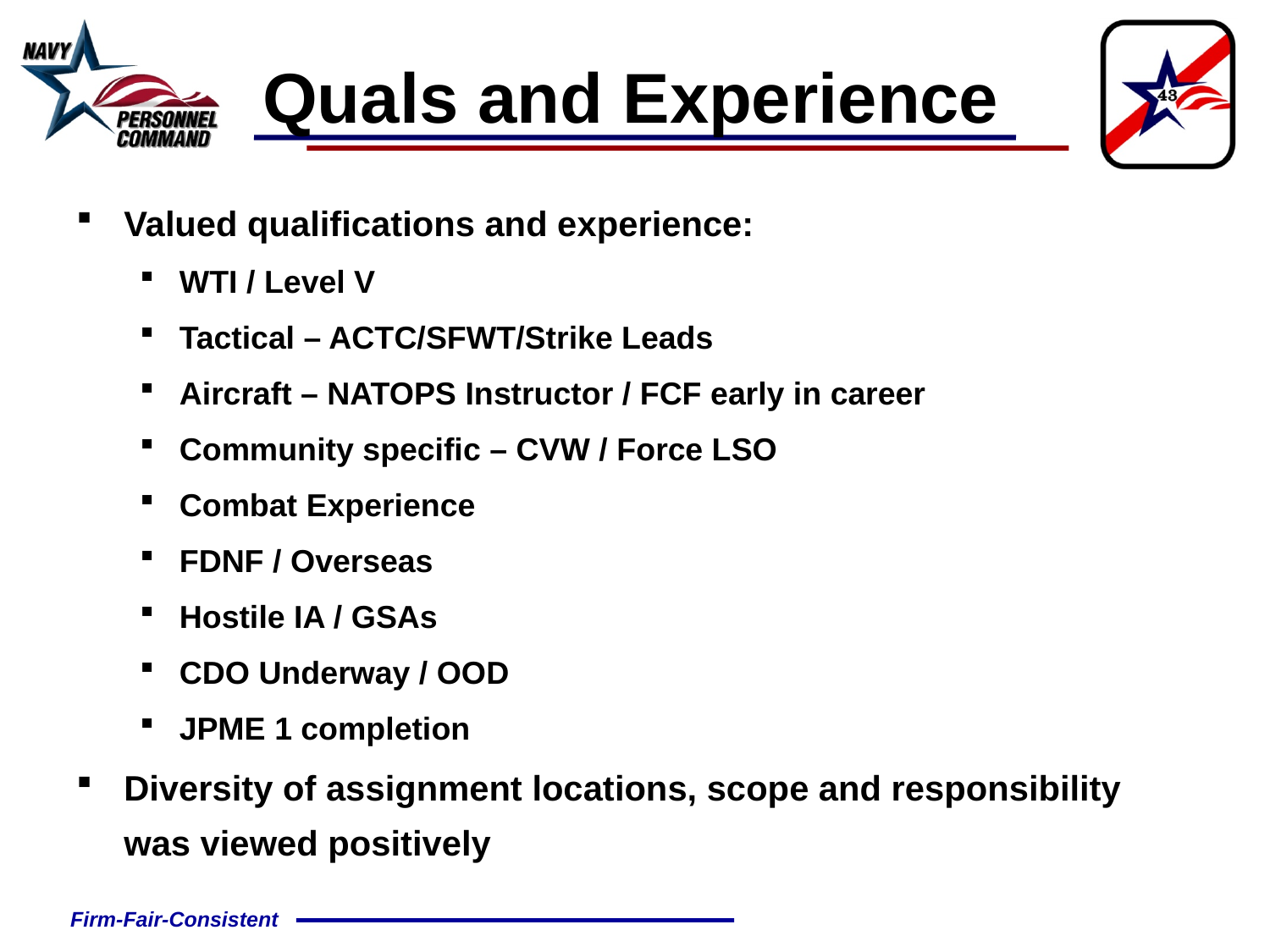

Quals and Experience
Valued qualifications and experience:
WTI / Level V
Tactical – ACTC/SFWT/Strike Leads
Aircraft – NATOPS Instructor / FCF early in career
Community specific – CVW / Force LSO
Combat Experience
FDNF / Overseas
Hostile IA / GSAs
CDO Underway / OOD
JPME 1 completion
Diversity of assignment locations, scope and responsibility was viewed positively